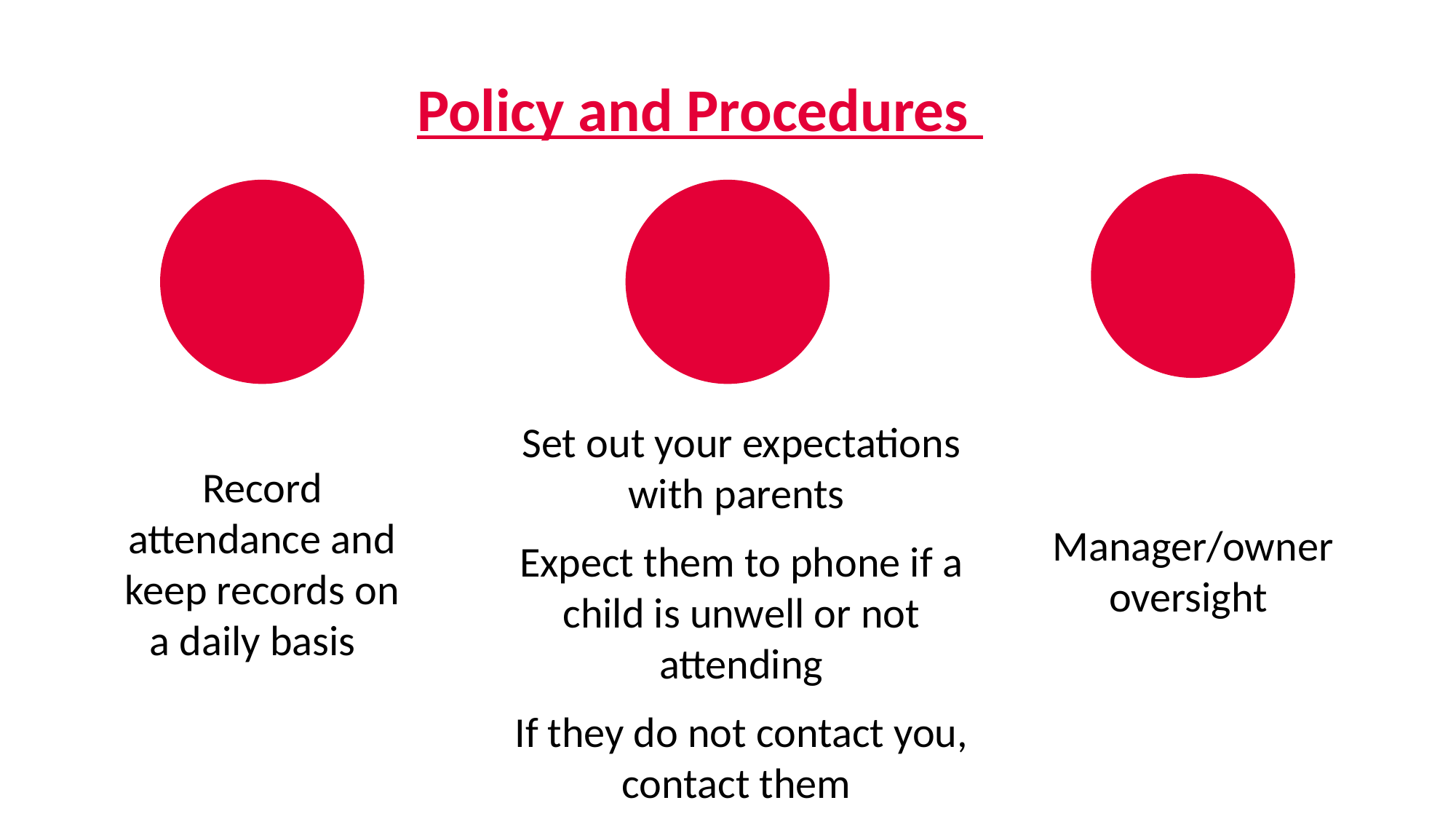

# Policy and Procedures

Set out your expectations with parents
Expect them to phone if a child is unwell or not attending
If they do not contact you, contact them
Record attendance and keep records on a daily basis
Manager/owner oversight